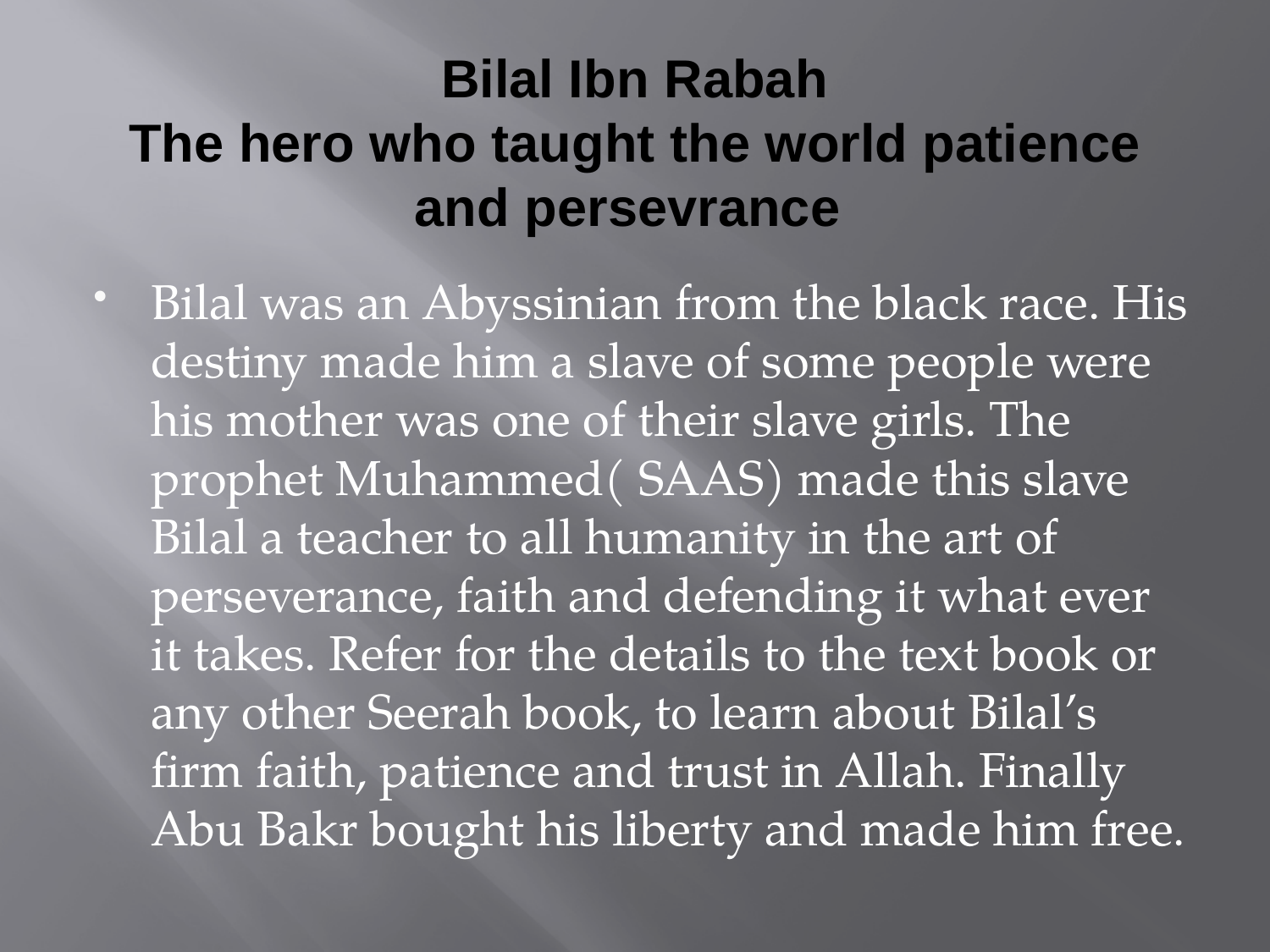

# Bilal Ibn Rabah The hero who taught the world patience and persevrance
Bilal was an Abyssinian from the black race. His destiny made him a slave of some people were his mother was one of their slave girls. The prophet Muhammed( SAAS) made this slave Bilal a teacher to all humanity in the art of perseverance, faith and defending it what ever it takes. Refer for the details to the text book or any other Seerah book, to learn about Bilal’s firm faith, patience and trust in Allah. Finally Abu Bakr bought his liberty and made him free.